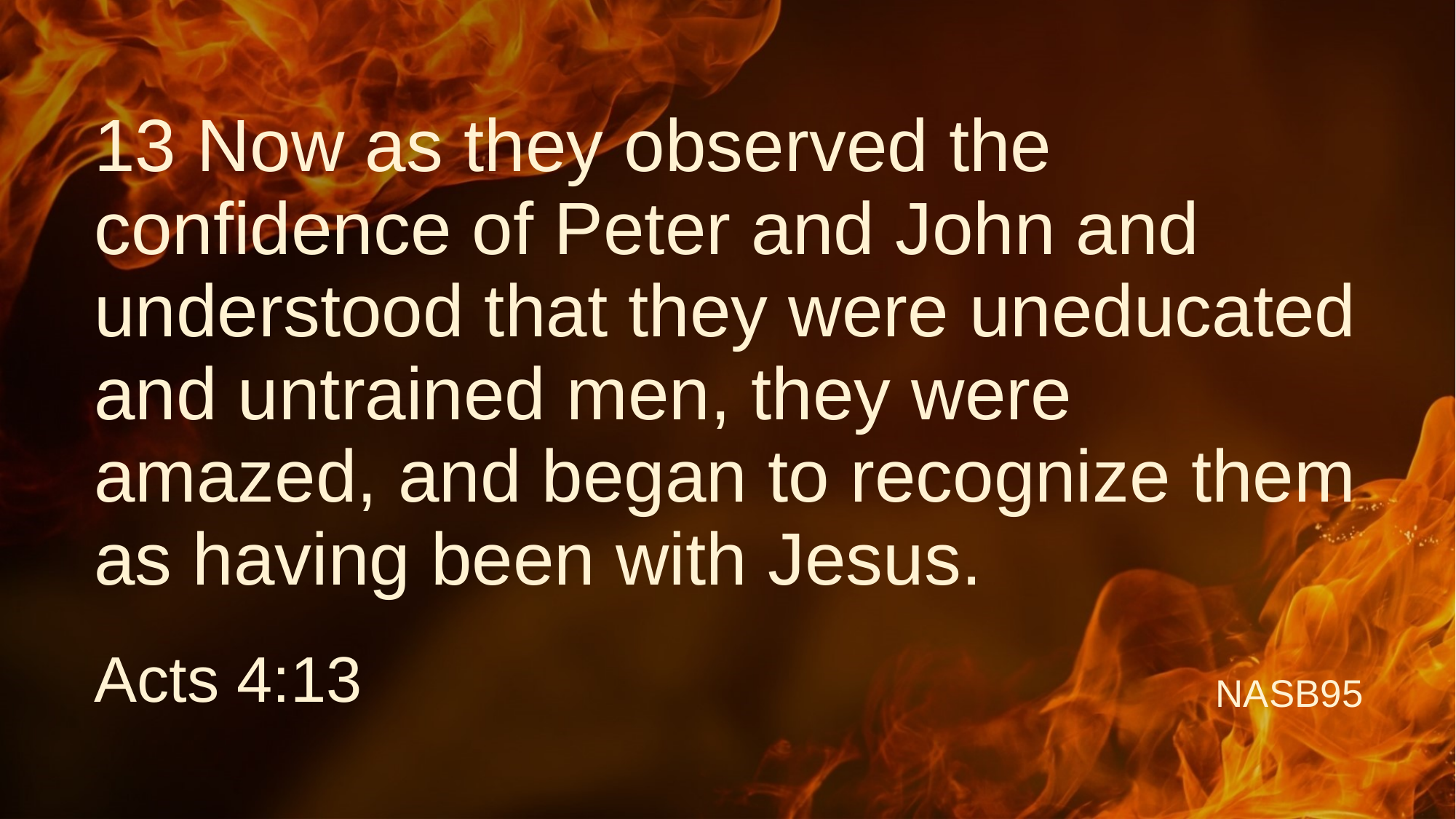

# 13 Now as they observed the confidence of Peter and John and understood that they were uneducated and untrained men, they were amazed, and began to recognize them as having been with Jesus.
Acts 4:13
NASB95